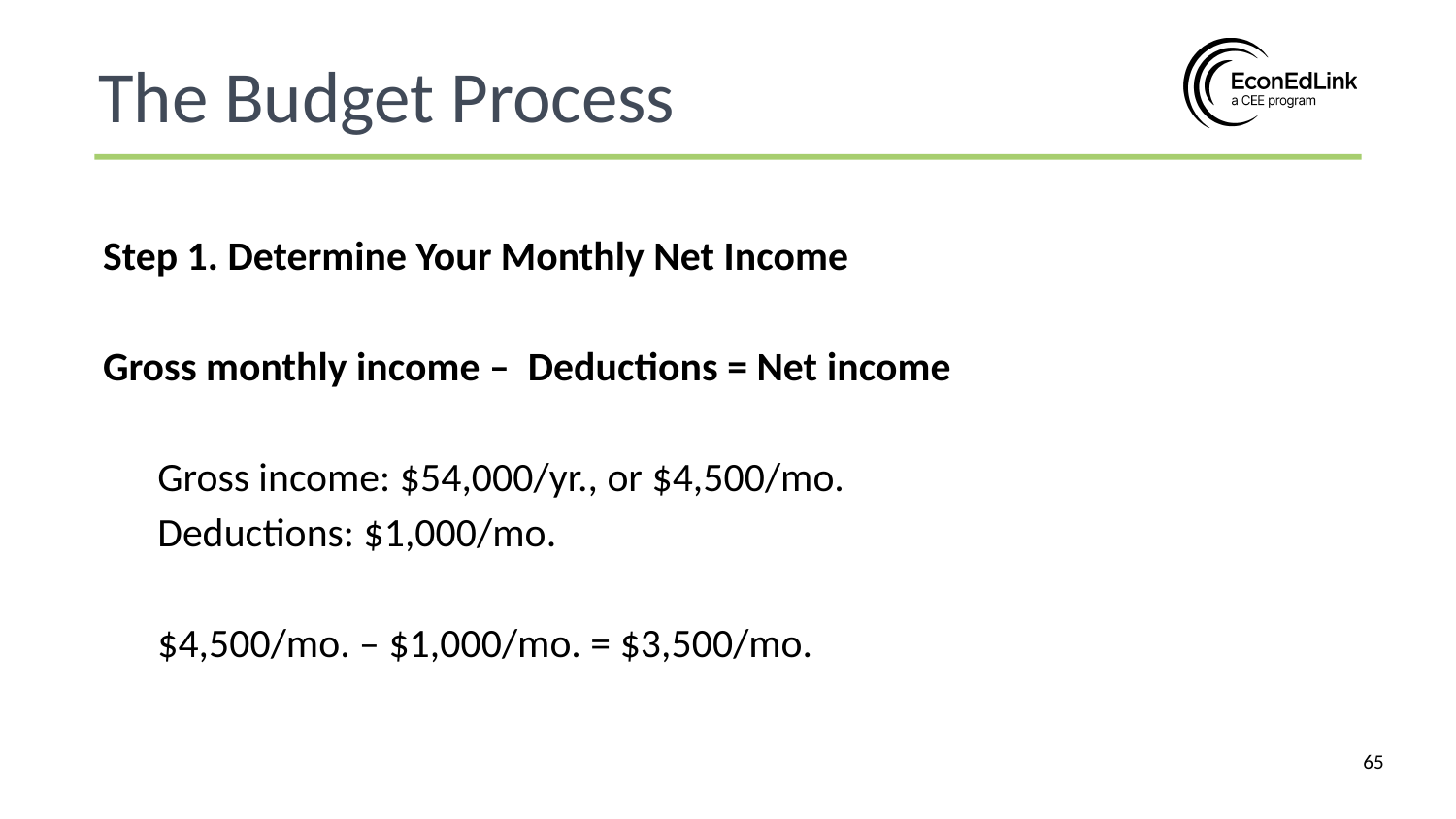

The Budget Process
Step 1. Determine Your Monthly Net Income

Gross monthly income –  Deductions = Net income

Gross income: $54,000/yr., or $4,500/mo.
Deductions: $1,000/mo.

$4,500/mo. – $1,000/mo. = $3,500/mo.

65